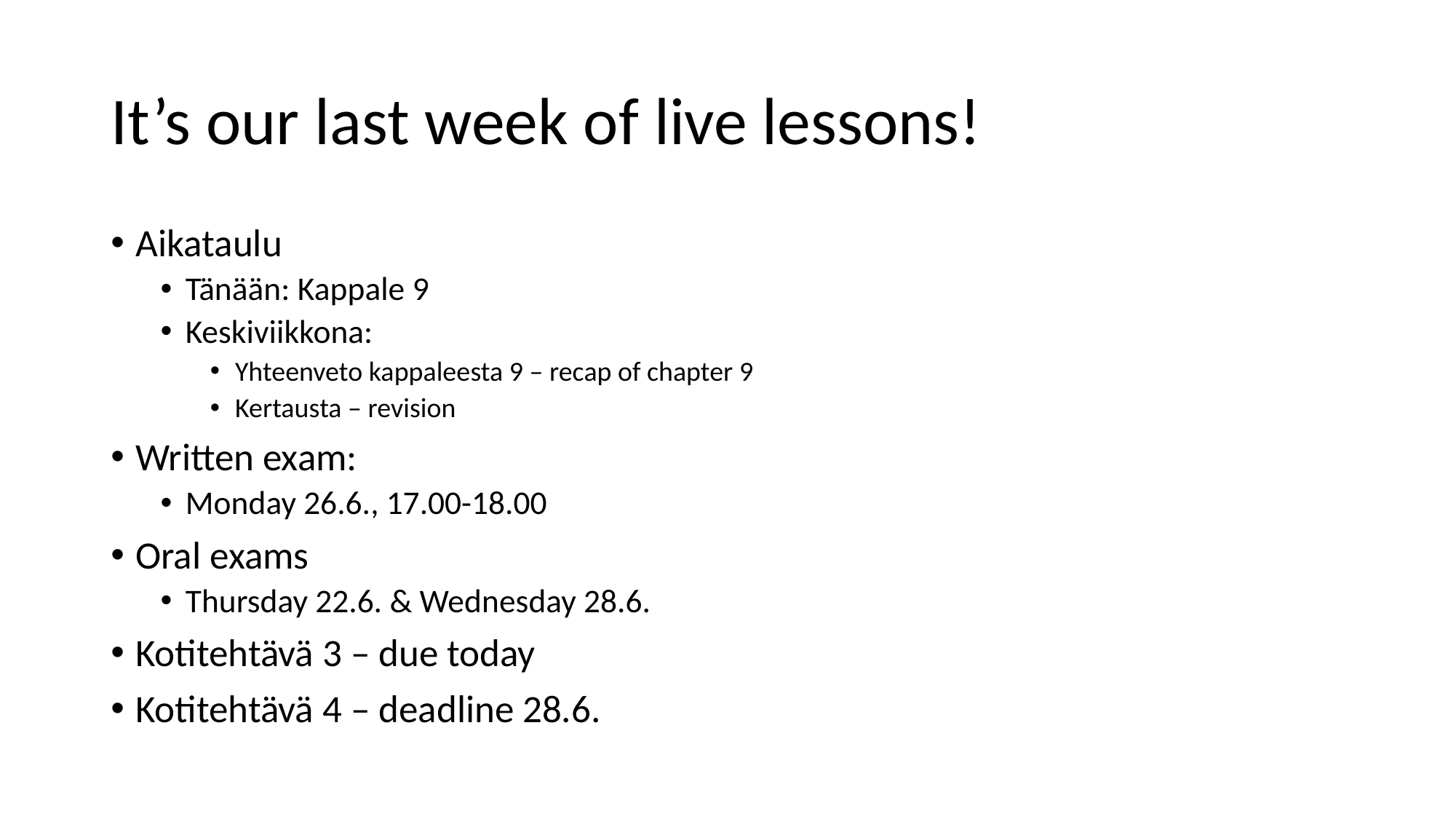

# It’s our last week of live lessons!
Aikataulu
Tänään: Kappale 9
Keskiviikkona:
Yhteenveto kappaleesta 9 – recap of chapter 9
Kertausta – revision
Written exam:
Monday 26.6., 17.00-18.00
Oral exams
Thursday 22.6. & Wednesday 28.6.
Kotitehtävä 3 – due today
Kotitehtävä 4 – deadline 28.6.